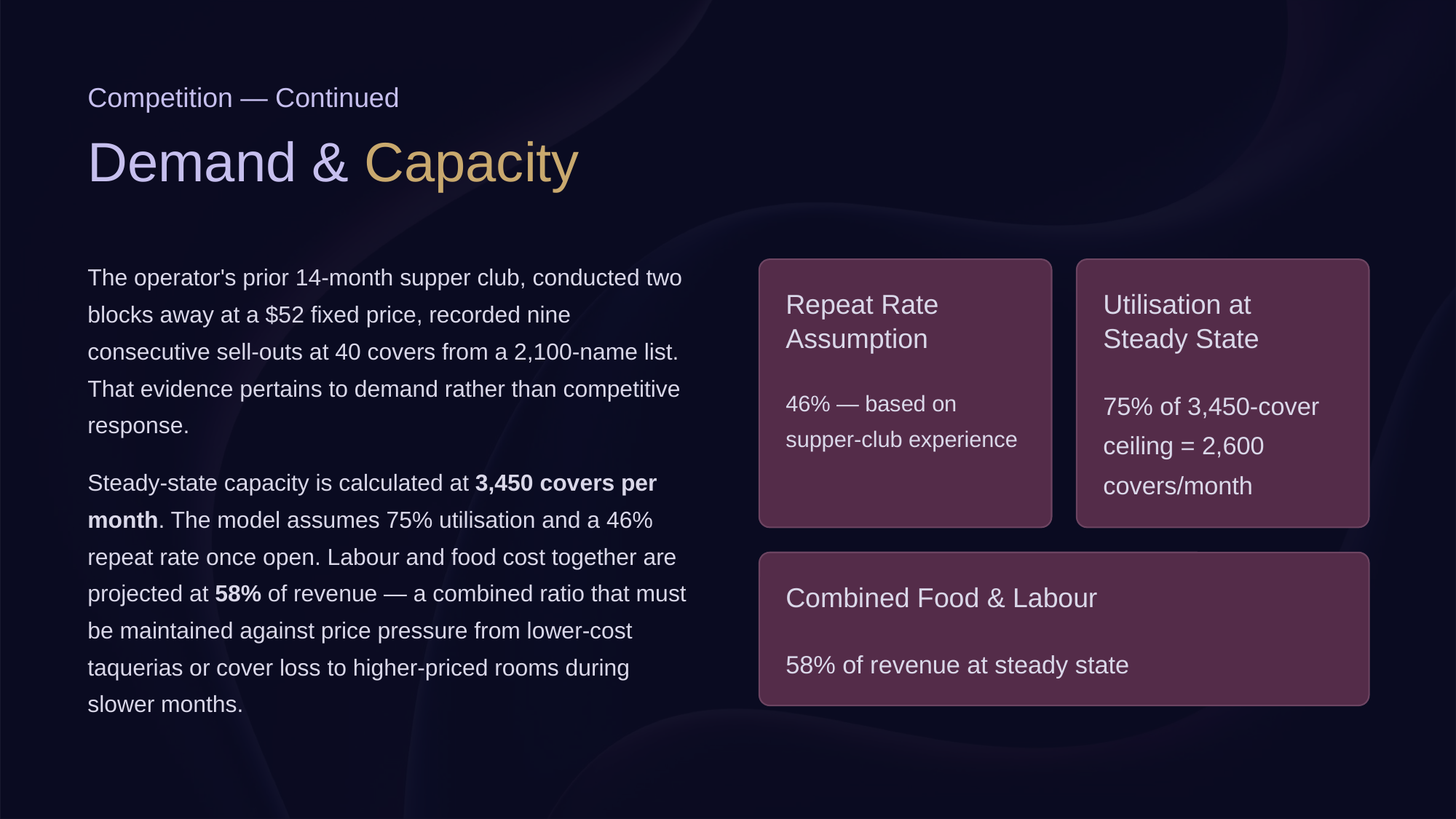

Competition — Continued
Demand & Capacity
The operator's prior 14-month supper club, conducted two blocks away at a $52 fixed price, recorded nine consecutive sell-outs at 40 covers from a 2,100-name list. That evidence pertains to demand rather than competitive response.
Steady-state capacity is calculated at 3,450 covers per month. The model assumes 75% utilisation and a 46% repeat rate once open. Labour and food cost together are projected at 58% of revenue — a combined ratio that must be maintained against price pressure from lower-cost taquerias or cover loss to higher-priced rooms during slower months.

Repeat Rate Assumption
Utilisation at Steady State
46% — based on supper-club experience
75% of 3,450-cover ceiling = 2,600 covers/month

Combined Food & Labour
58% of revenue at steady state